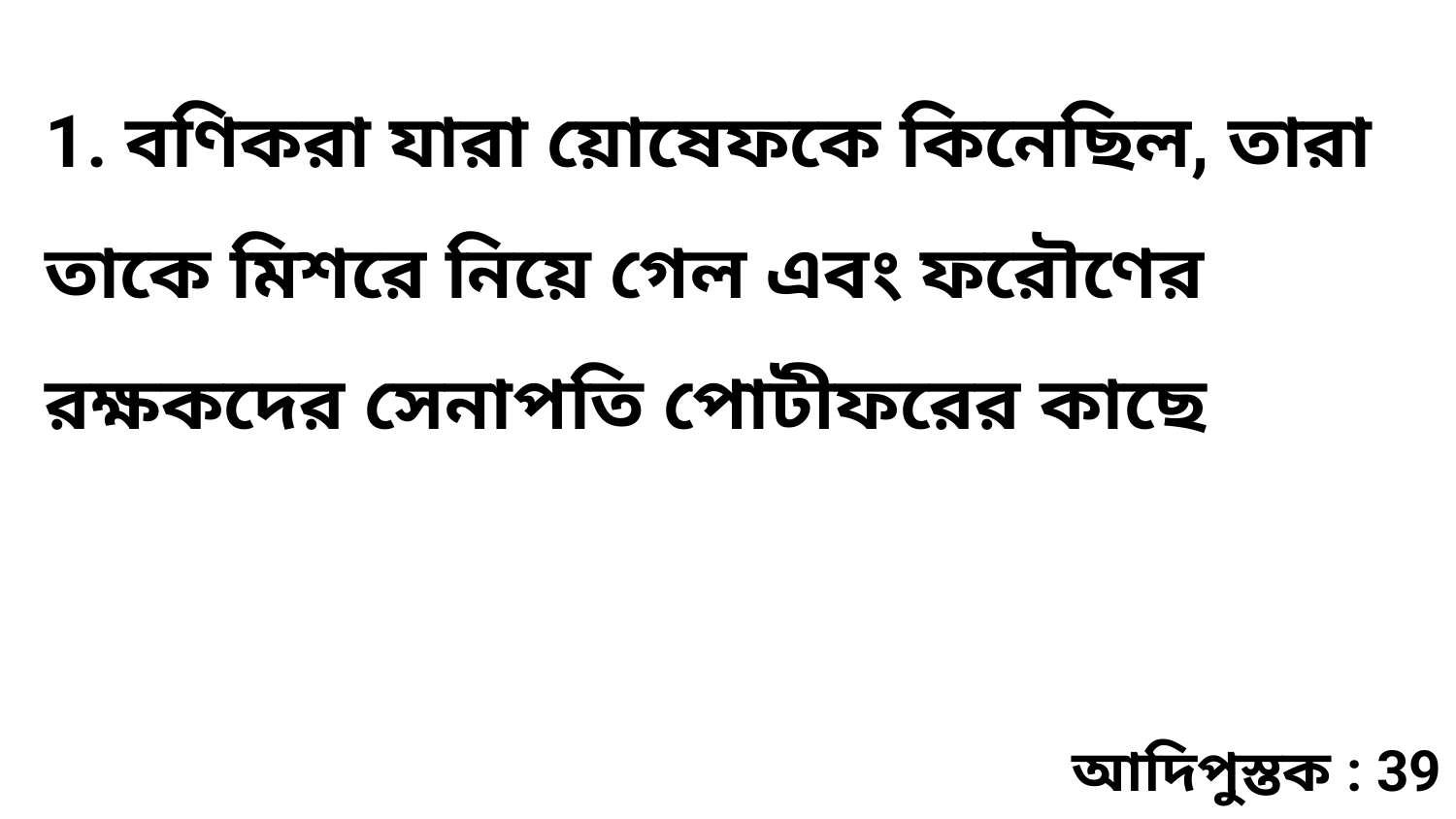

1. বণিকরা যারা য়োষেফকে কিনেছিল, তারা তাকে মিশরে নিয়ে গেল এবং ফরৌণের রক্ষকদের সেনাপতি পোটীফরের কাছে
আদিপুস্তক : 39